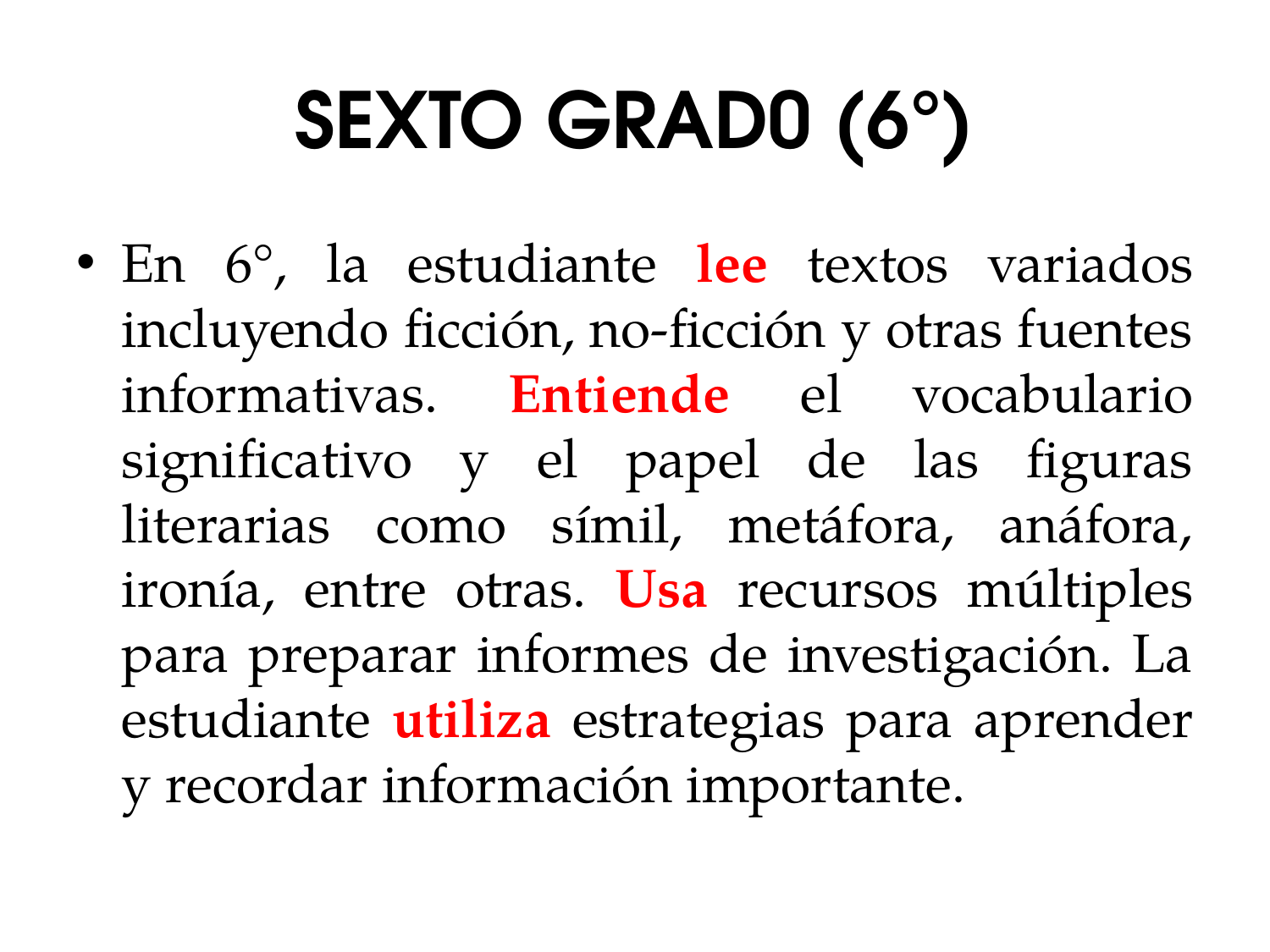

# SEXTO GRAD0 (6°)
En 6°, la estudiante lee textos variados incluyendo ficción, no-ficción y otras fuentes informativas. Entiende el vocabulario significativo y el papel de las figuras literarias como símil, metáfora, anáfora, ironía, entre otras. Usa recursos múltiples para preparar informes de investigación. La estudiante utiliza estrategias para aprender y recordar información importante.